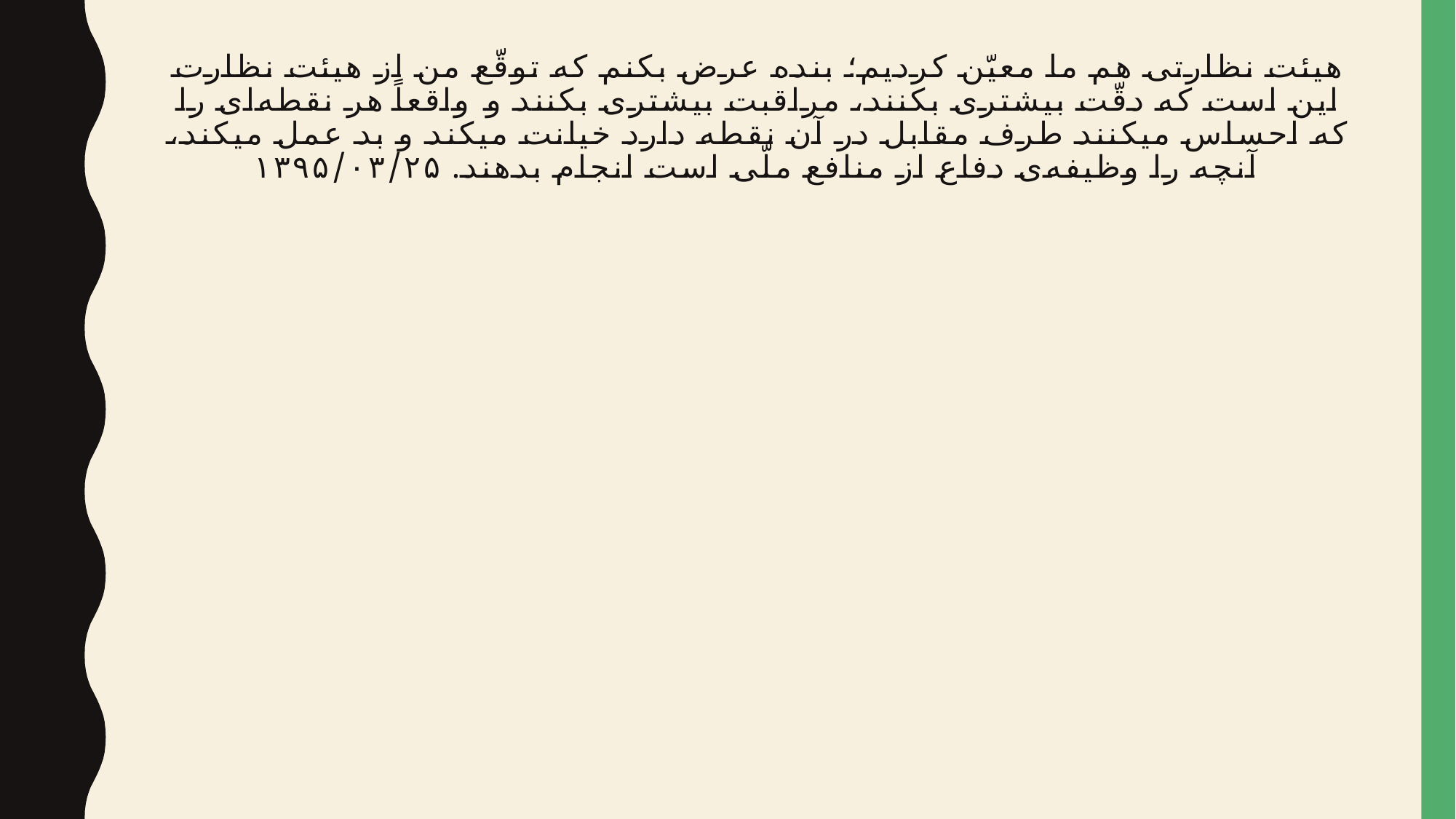

# هیئت نظارتی هم ما معیّن کردیم؛ بنده عرض بکنم که توقّع من از هیئت نظارت این است که دقّت بیشتری بکنند، مراقبت بیشتری بکنند و واقعاً هر نقطه‌ای را که احساس میکنند طرف مقابل در آن نقطه دارد خیانت میکند و بد عمل میکند، آنچه را وظیفه‌ی دفاع از منافع ملّی است انجام بدهند. ۱۳۹۵/۰۳/۲۵